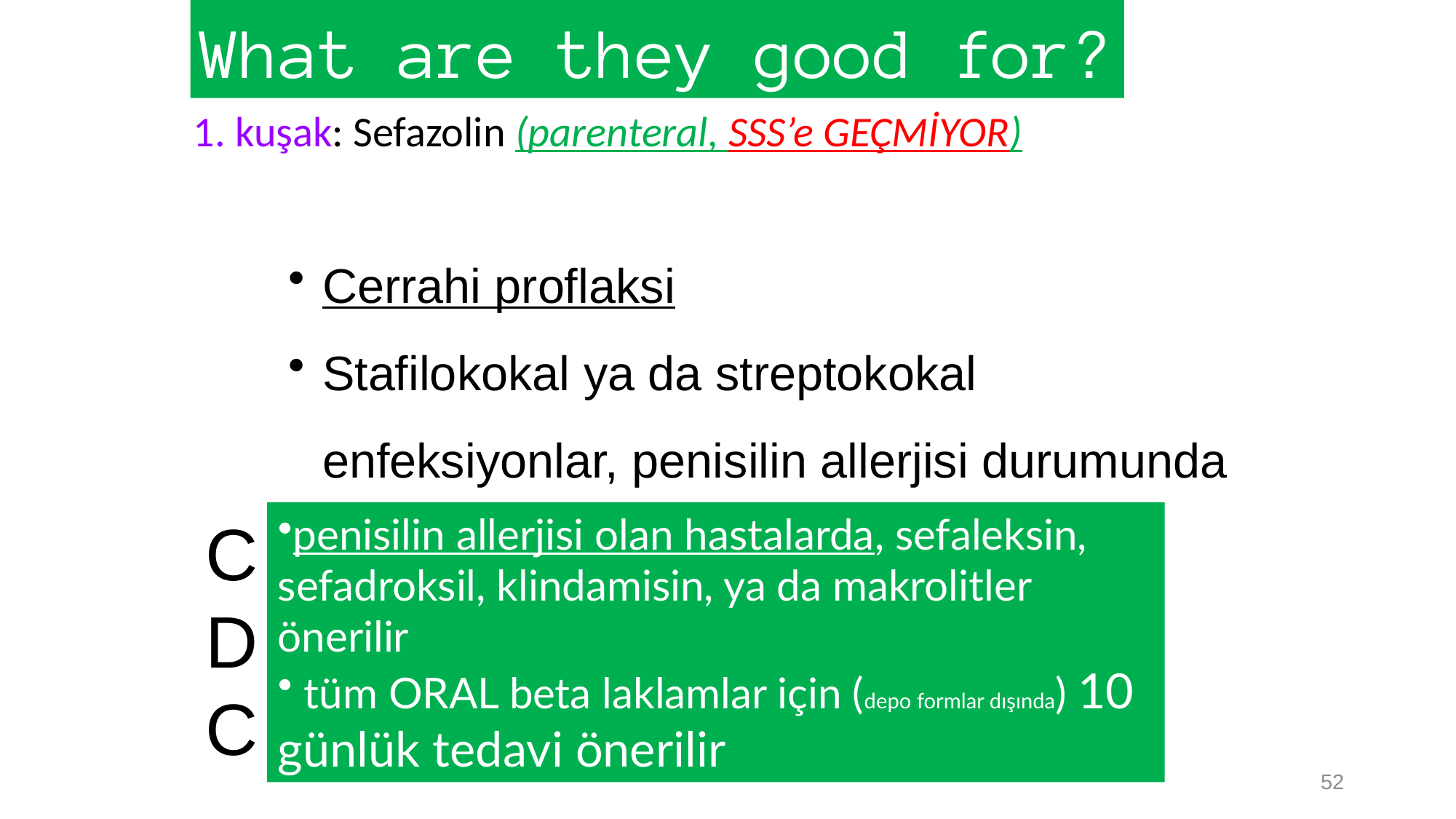

What are they good for?
1. kuşak: Sefazolin (parenteral, SSS’e GEÇMİYOR)
Cerrahi proflaksi
Stafilokokal ya da streptokokal enfeksiyonlar, penisilin allerjisi durumunda
CDC
penisilin allerjisi olan hastalarda, sefaleksin, sefadroksil, klindamisin, ya da makrolitler önerilir
 tüm ORAL beta laklamlar için (depo formlar dışında) 10 günlük tedavi önerilir
52